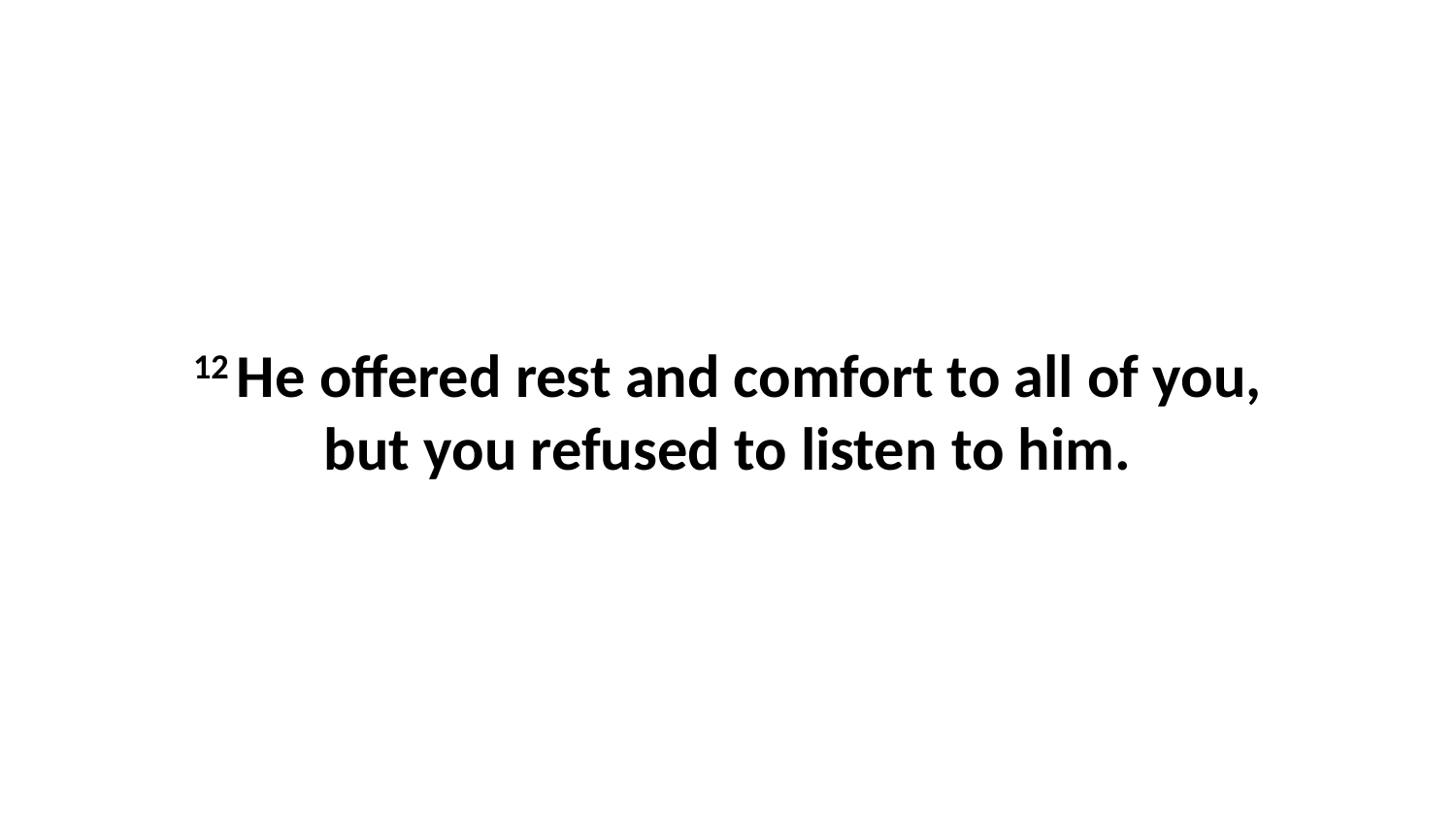

12 He offered rest and comfort to all of you, but you refused to listen to him.